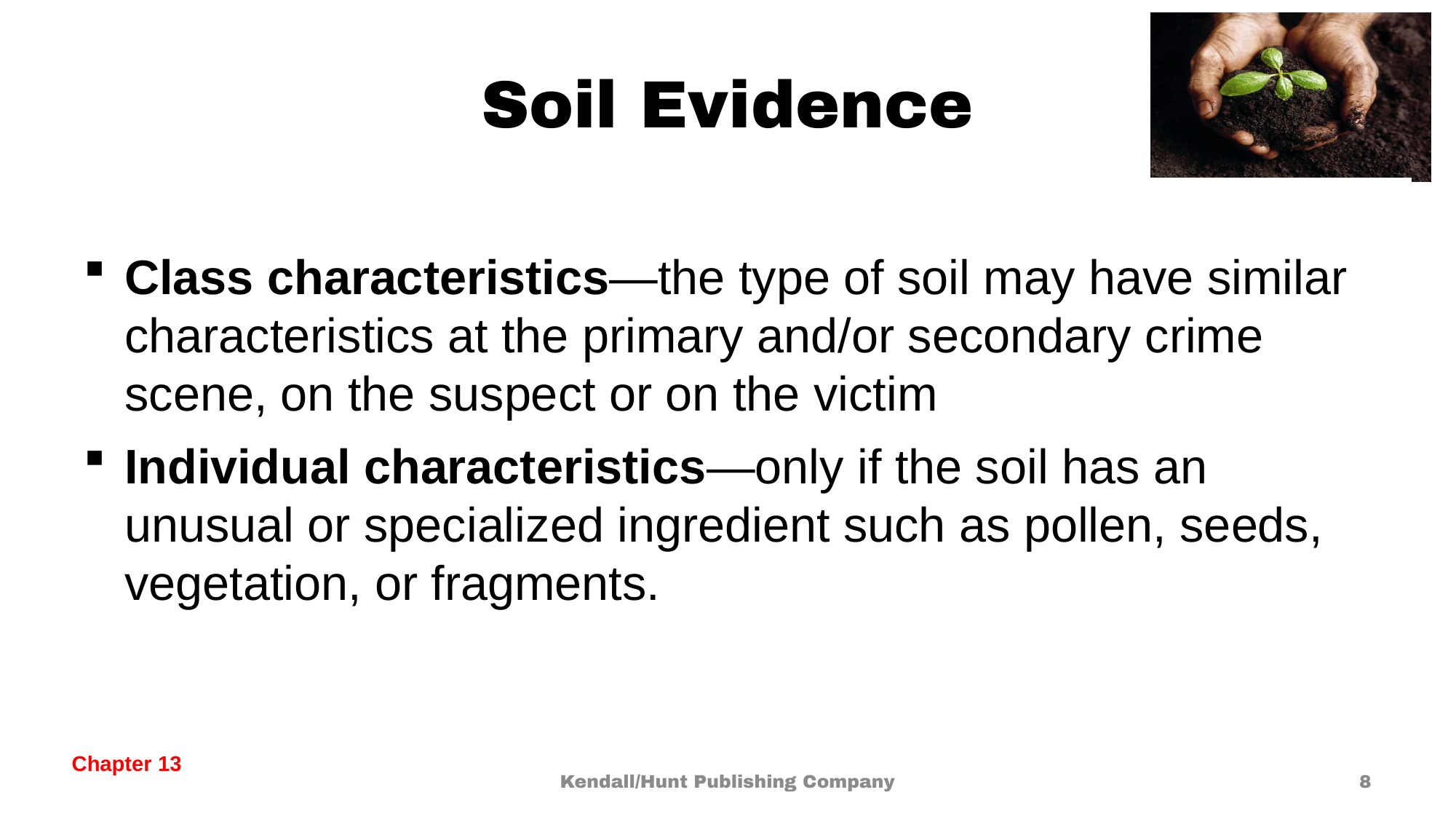

# Soil Evidence
Class characteristics—the type of soil may have similar characteristics at the primary and/or secondary crime scene, on the suspect or on the victim
Individual characteristics—only if the soil has an unusual or specialized ingredient such as pollen, seeds, vegetation, or fragments.
Kendall/Hunt Publishing Company
8